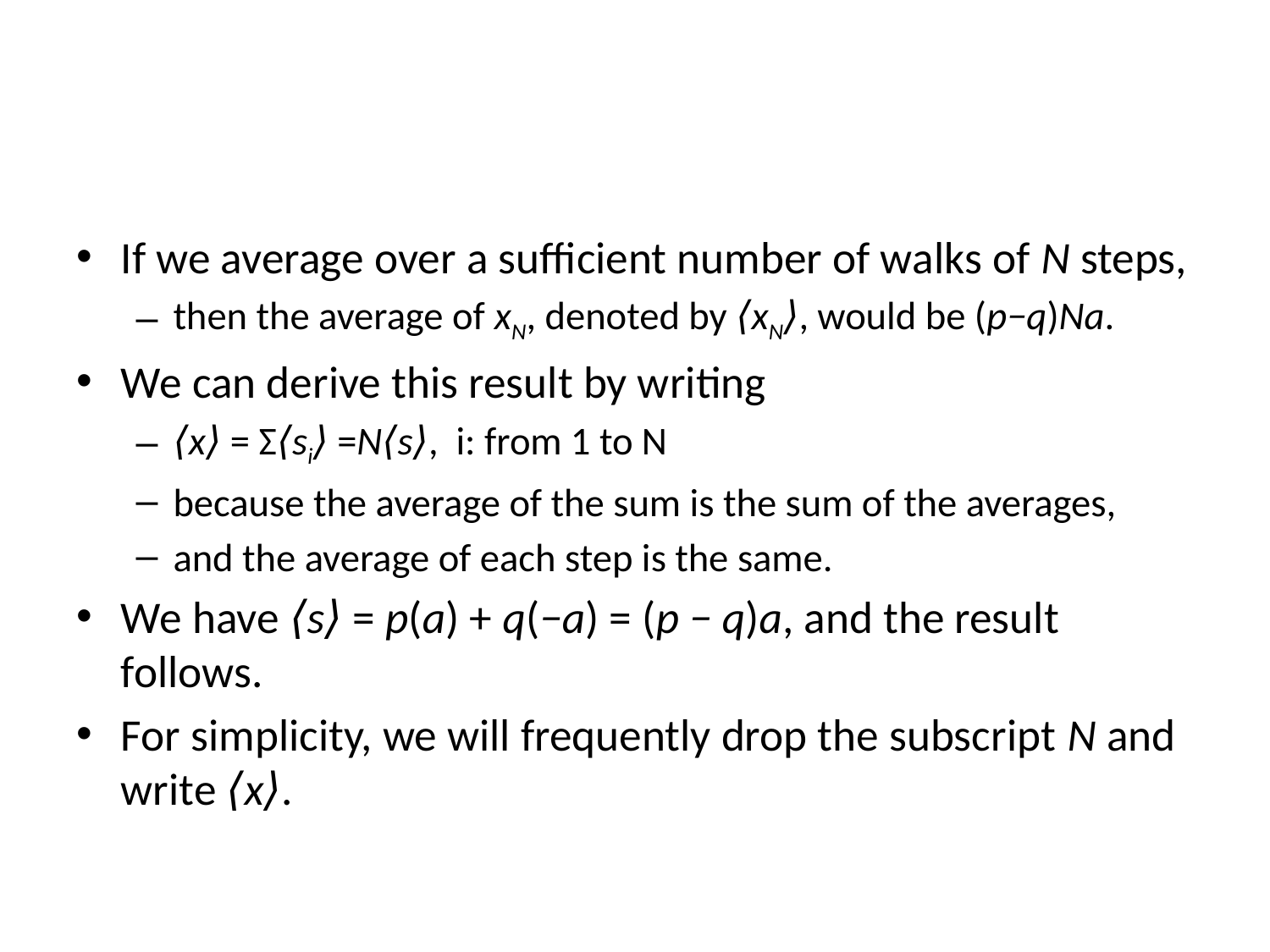

#
If we average over a sufficient number of walks of N steps,
then the average of xN, denoted by ⟨xN⟩, would be (p−q)Na.
We can derive this result by writing
⟨x⟩ = Σ⟨si⟩ =N⟨s⟩,  i: from 1 to N
because the average of the sum is the sum of the averages,
and the average of each step is the same.
We have ⟨s⟩ = p(a) + q(−a) = (p − q)a, and the result follows.
For simplicity, we will frequently drop the subscript N and write ⟨x⟩.